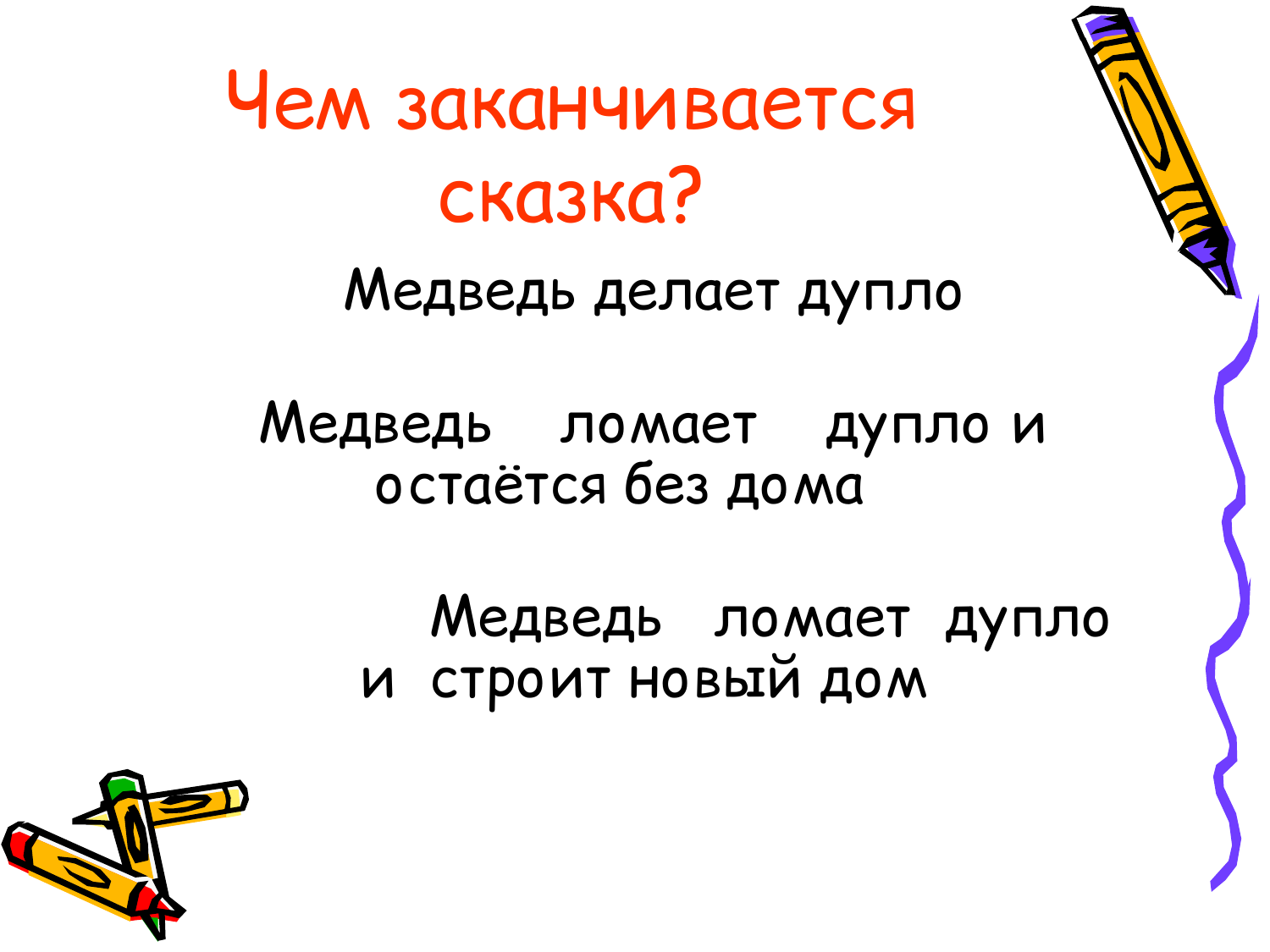

# Чем заканчивается сказка?
   Медведь делает дупло
                                                         Медведь    ломает    дупло и остаётся без дома
                                                                              Медведь   ломает  дупло   и  строит новый дом